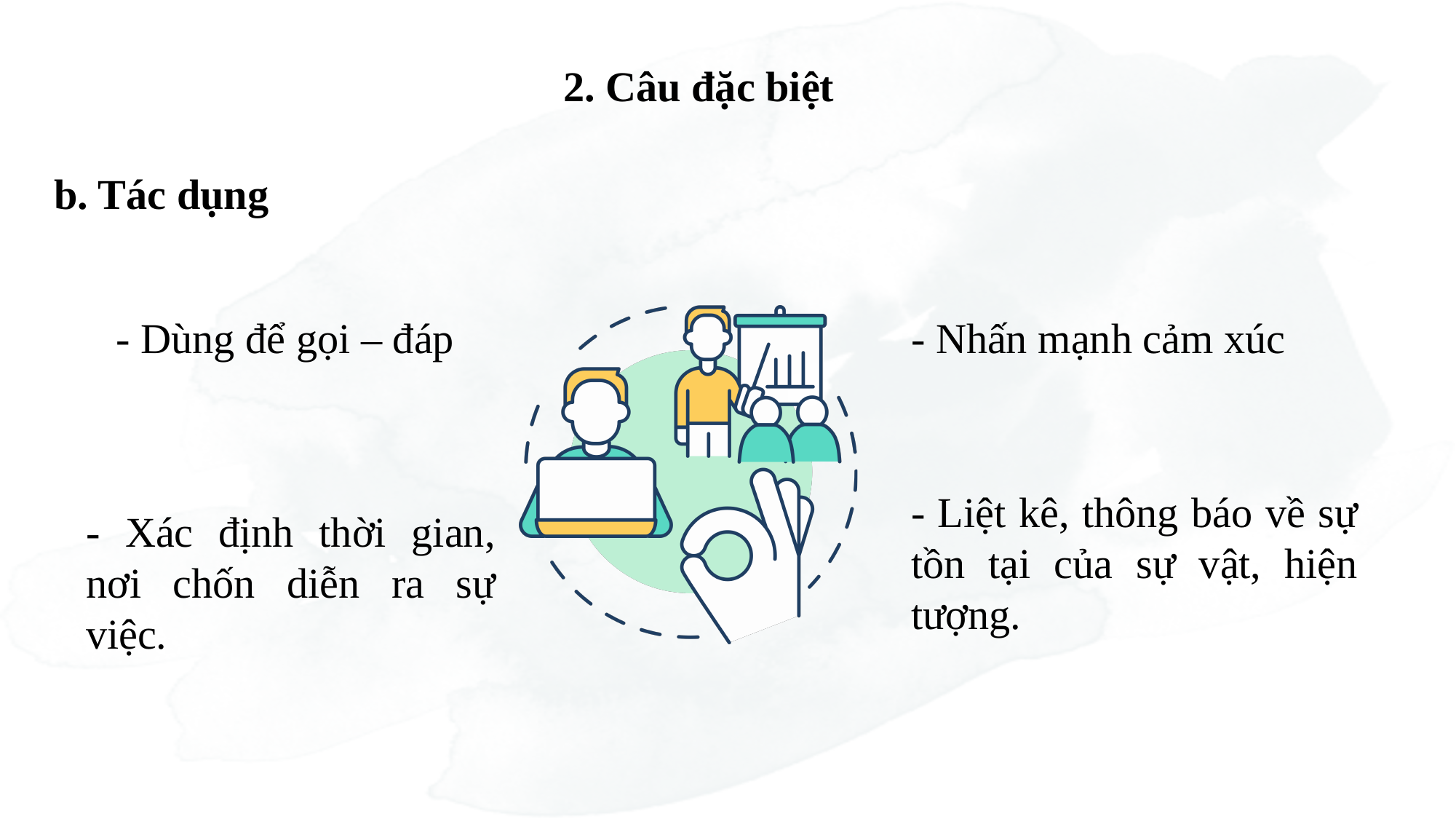

2. Câu đặc biệt
b. Tác dụng
- Dùng để gọi – đáp

- Nhấn mạnh cảm xúc
- Liệt kê, thông báo về sự tồn tại của sự vật, hiện tượng.
- Xác định thời gian, nơi chốn diễn ra sự việc.